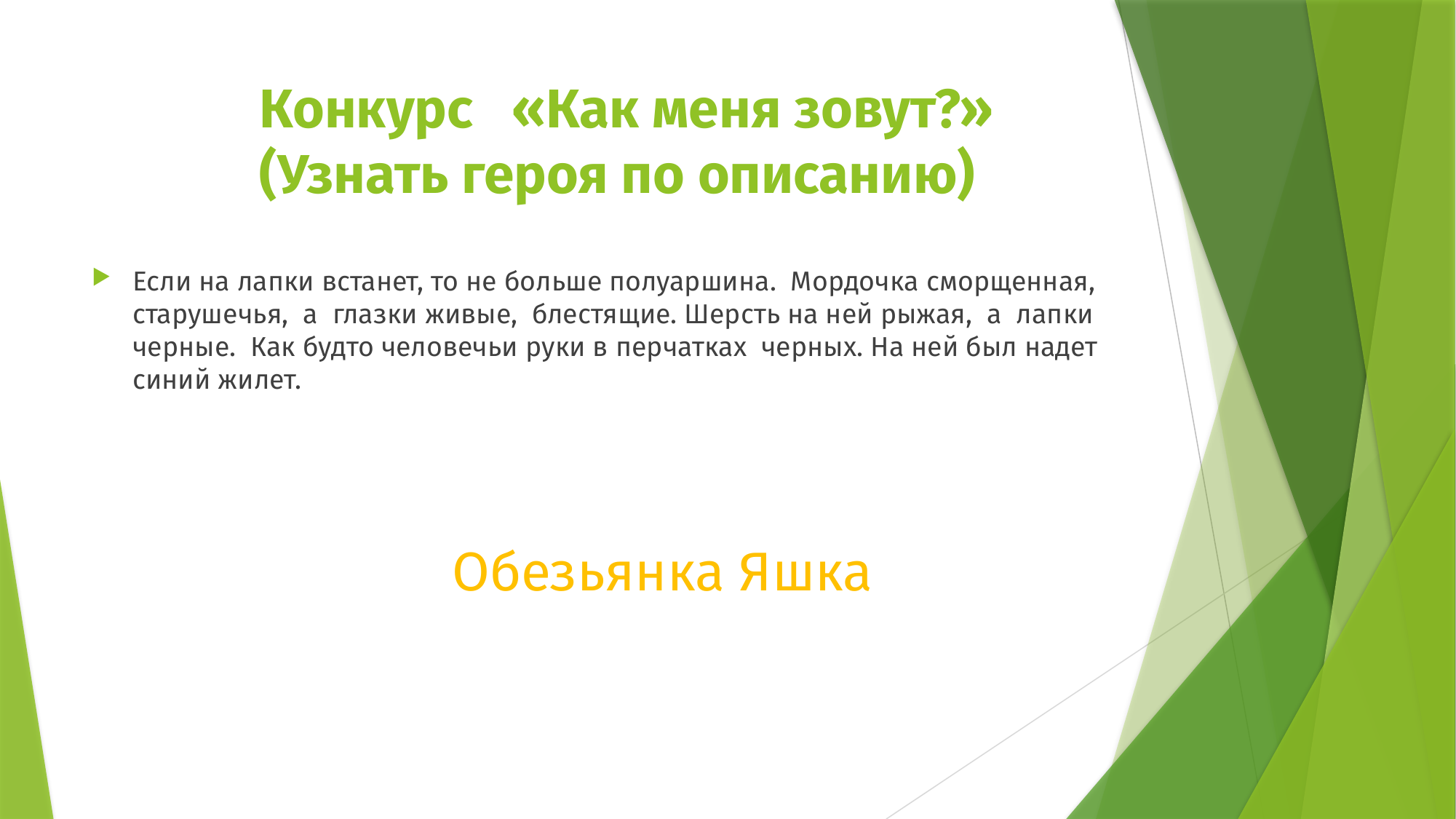

# Конкурс   «Как меня зовут?» (Узнать героя по описанию)
Если на лапки встанет, то не больше полуаршина.  Мордочка сморщенная,  старушечья,  а  глазки живые,  блестящие. Шерсть на ней рыжая,  а  лапки черные.  Как будто человечьи руки в перчатках  черных. На ней был надет синий жилет.

Обезьянка Яшка